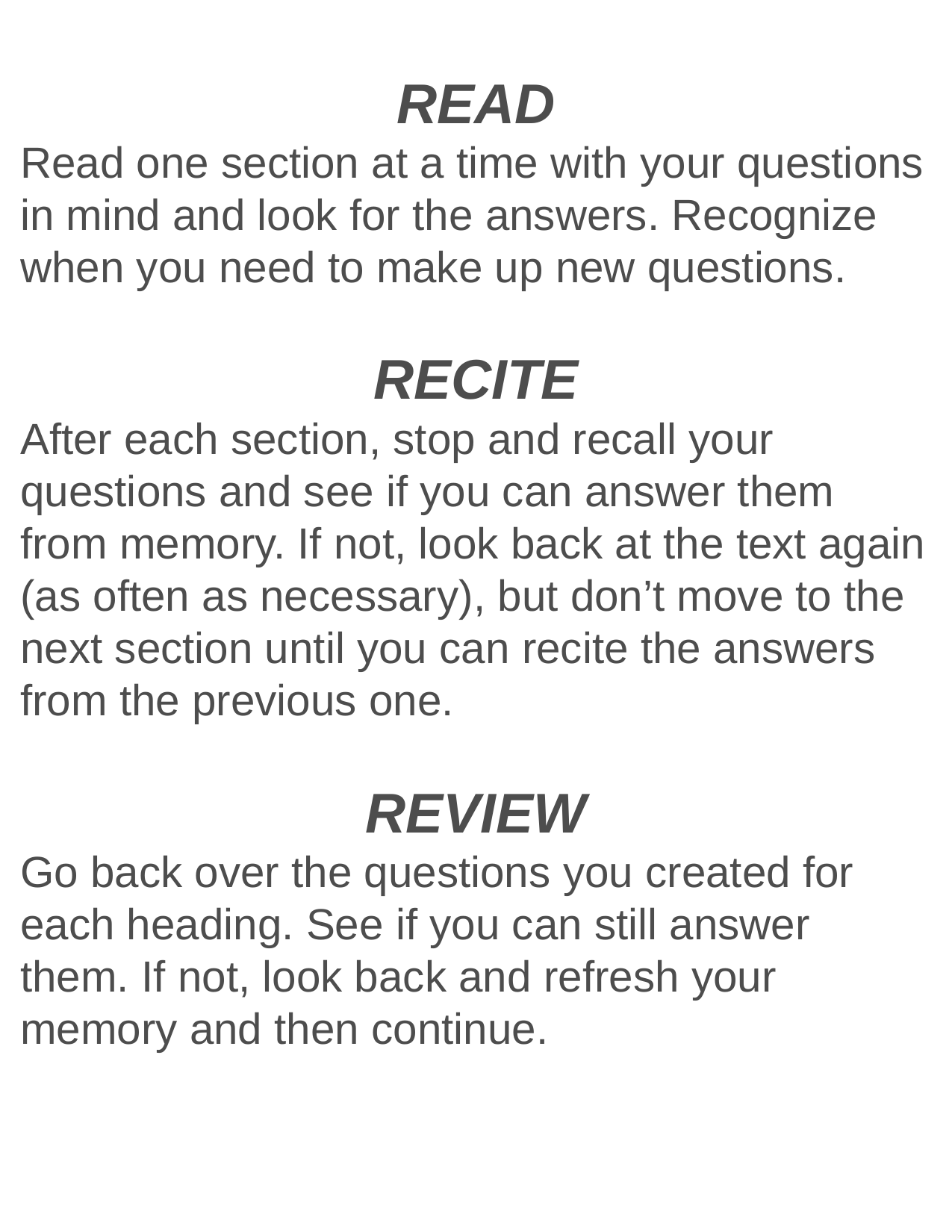

READ
Read one section at a time with your questions in mind and look for the answers. Recognize when you need to make up new questions.

RECITE
After each section, stop and recall your questions and see if you can answer them from memory. If not, look back at the text again (as often as necessary), but don’t move to the next section until you can recite the answers from the previous one.

REVIEW
Go back over the questions you created for each heading. See if you can still answer them. If not, look back and refresh your memory and then continue.